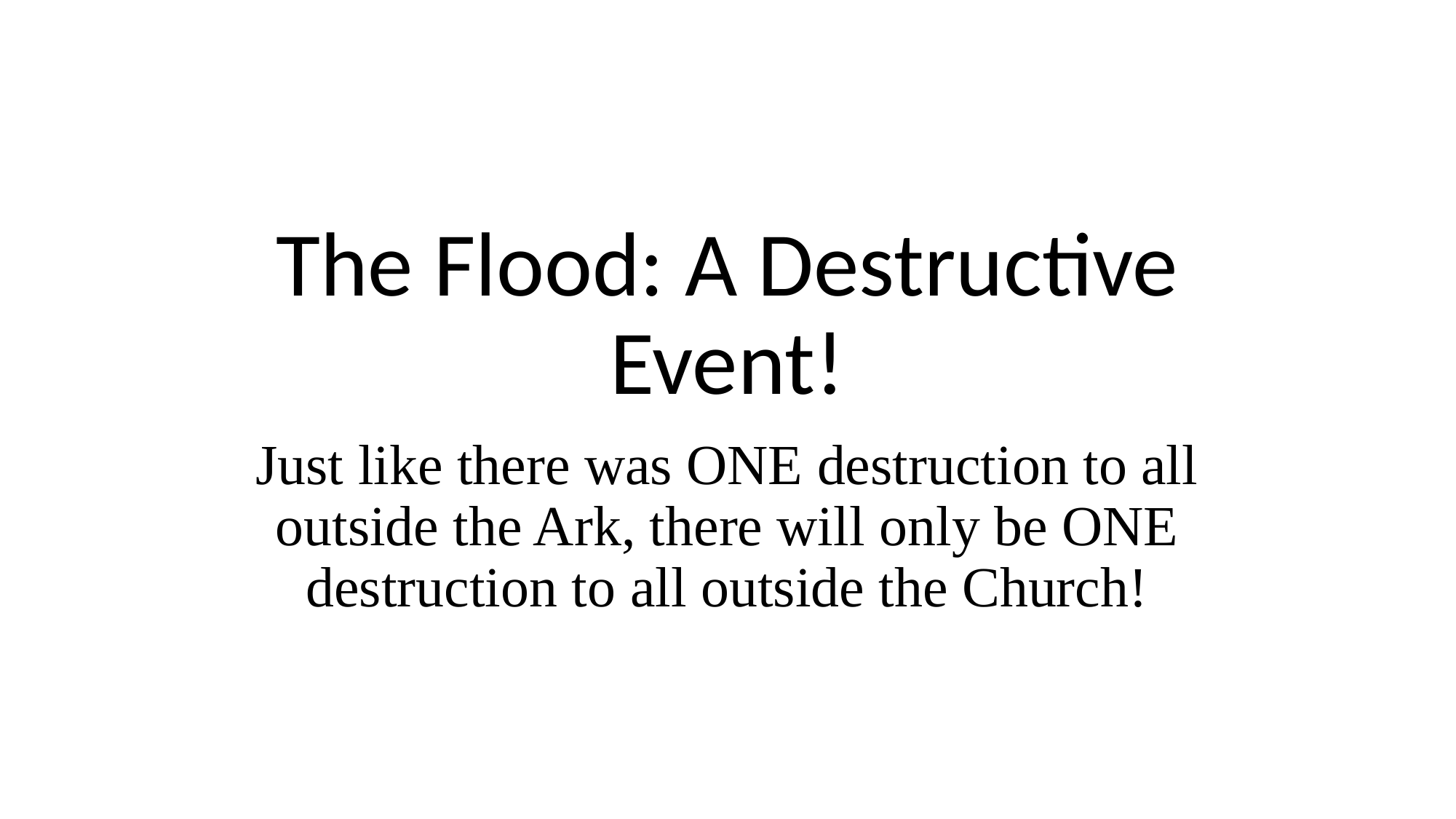

# The Flood: A Destructive Event!
Just like there was ONE destruction to all outside the Ark, there will only be ONE destruction to all outside the Church!